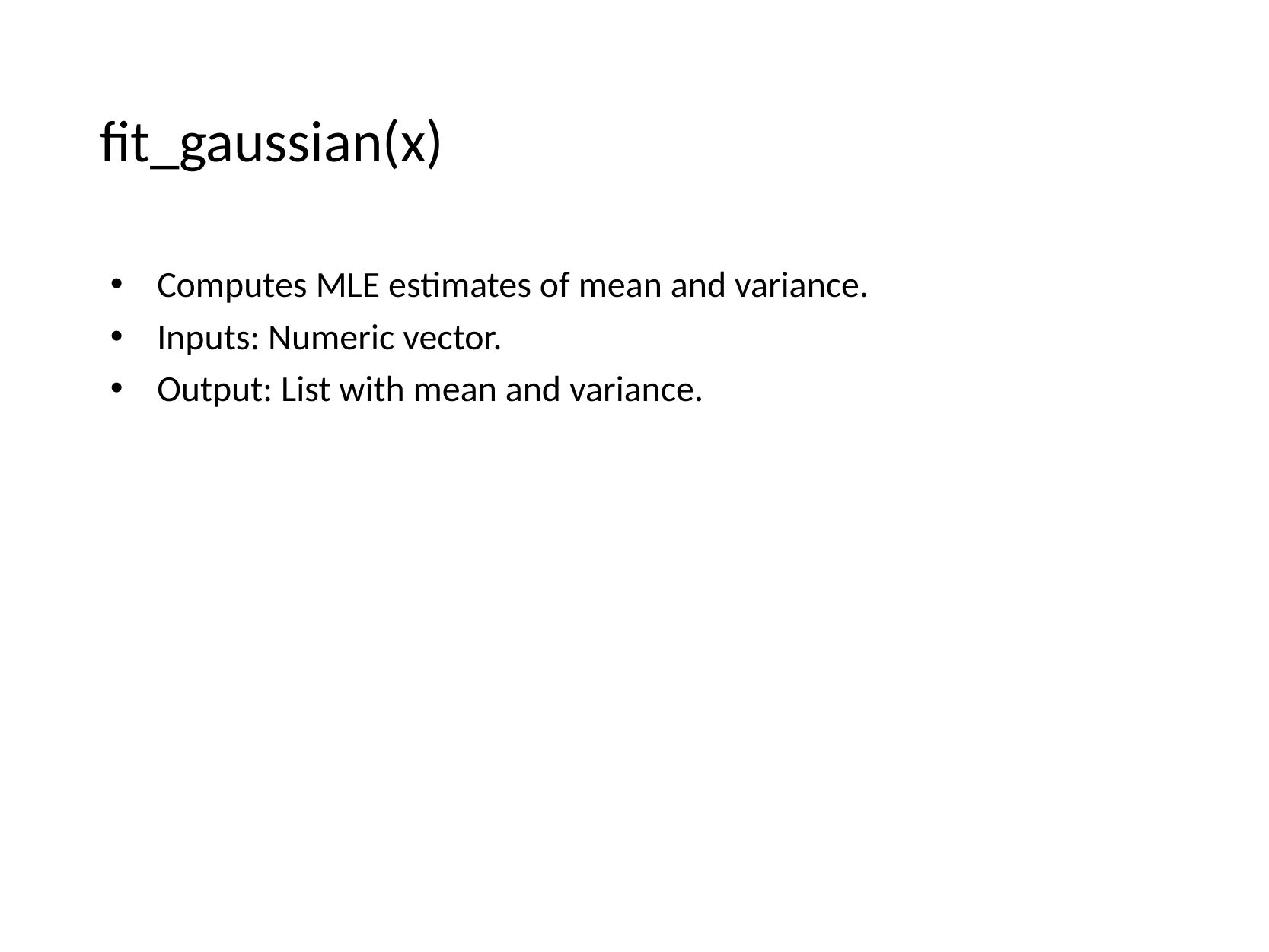

# fit_gaussian(x)
Computes MLE estimates of mean and variance.
Inputs: Numeric vector.
Output: List with mean and variance.